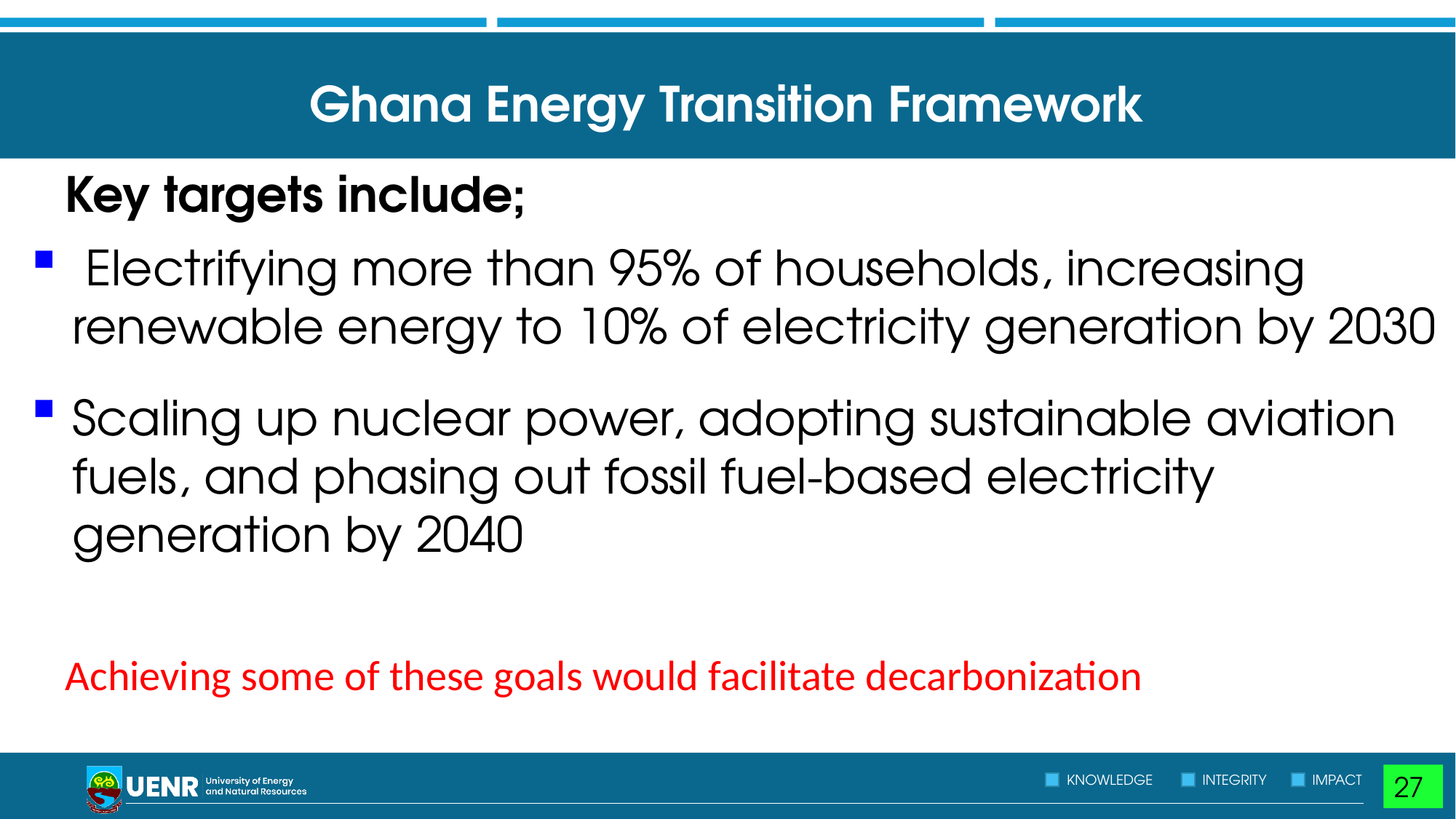

# Ghana Energy Transition Framework
Key targets include;
 Electrifying more than 95% of households, increasing renewable energy to 10% of electricity generation by 2030
Scaling up nuclear power, adopting sustainable aviation fuels, and phasing out fossil fuel-based electricity generation by 2040

Achieving some of these goals would facilitate decarbonization
27